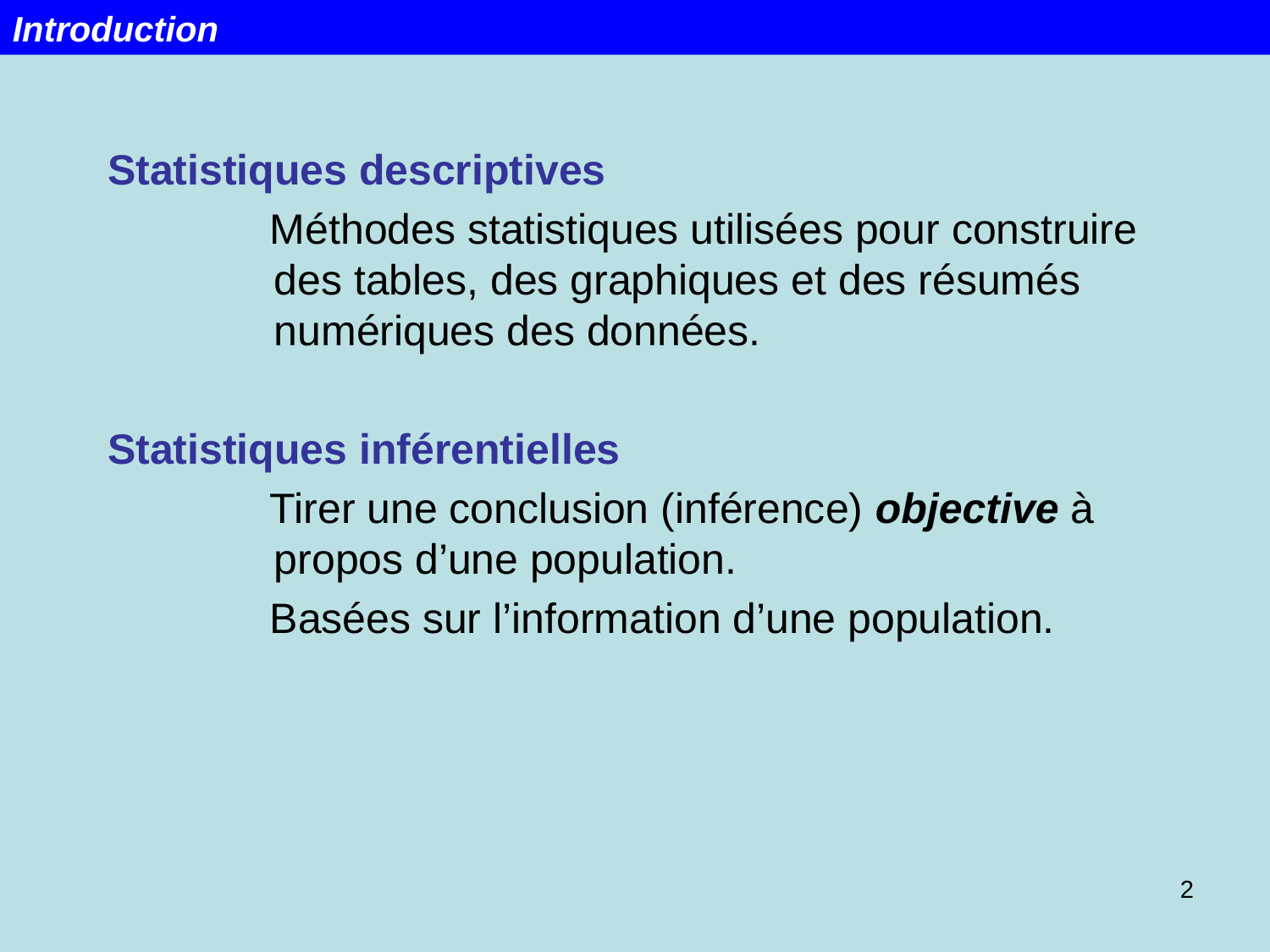

Introduction
Statistiques descriptives
Méthodes statistiques utilisées pour construire des tables, des graphiques et des résumés numériques des données.

Statistiques inférentielles
Tirer une conclusion (inférence) objective à propos d’une population.
Basées sur l’information d’une population.
2